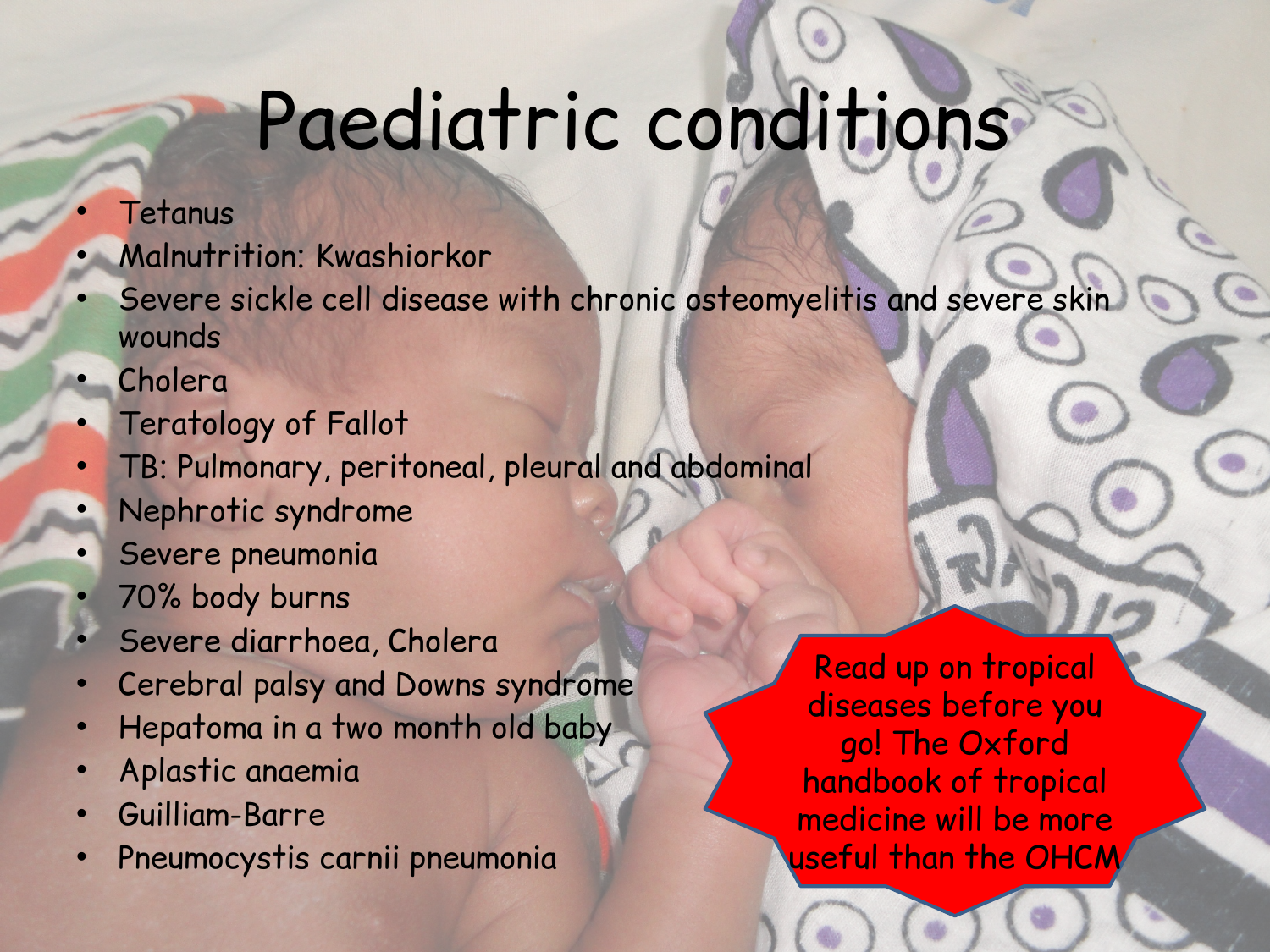

# Paediatric conditions
Tetanus
Malnutrition: Kwashiorkor
Severe sickle cell disease with chronic osteomyelitis and severe skin wounds
Cholera
Teratology of Fallot
TB: Pulmonary, peritoneal, pleural and abdominal
Nephrotic syndrome
Severe pneumonia
70% body burns
Severe diarrhoea, Cholera
Cerebral palsy and Downs syndrome
Hepatoma in a two month old baby
Aplastic anaemia
Guilliam-Barre
Pneumocystis carnii pneumonia
Read up on tropical diseases before you go! The Oxford handbook of tropical medicine will be more useful than the OHCM